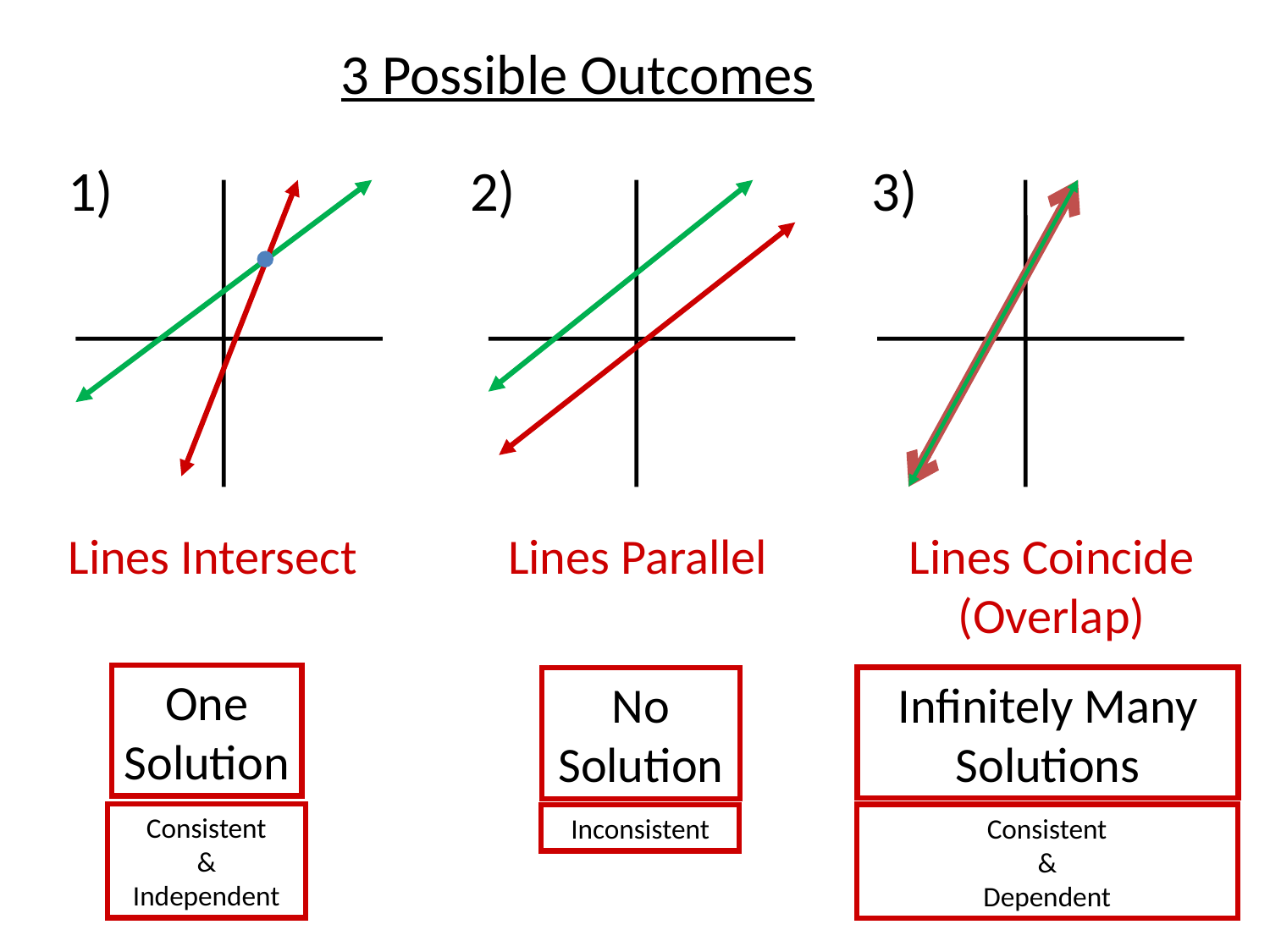

3 Possible Outcomes
1)
2)
3)

Lines Intersect
Lines Parallel
Lines Coincide
(Overlap)
One
Solution
Infinitely Many
Solutions
No
Solution
Consistent
&
Independent
Consistent
&
Dependent
Inconsistent